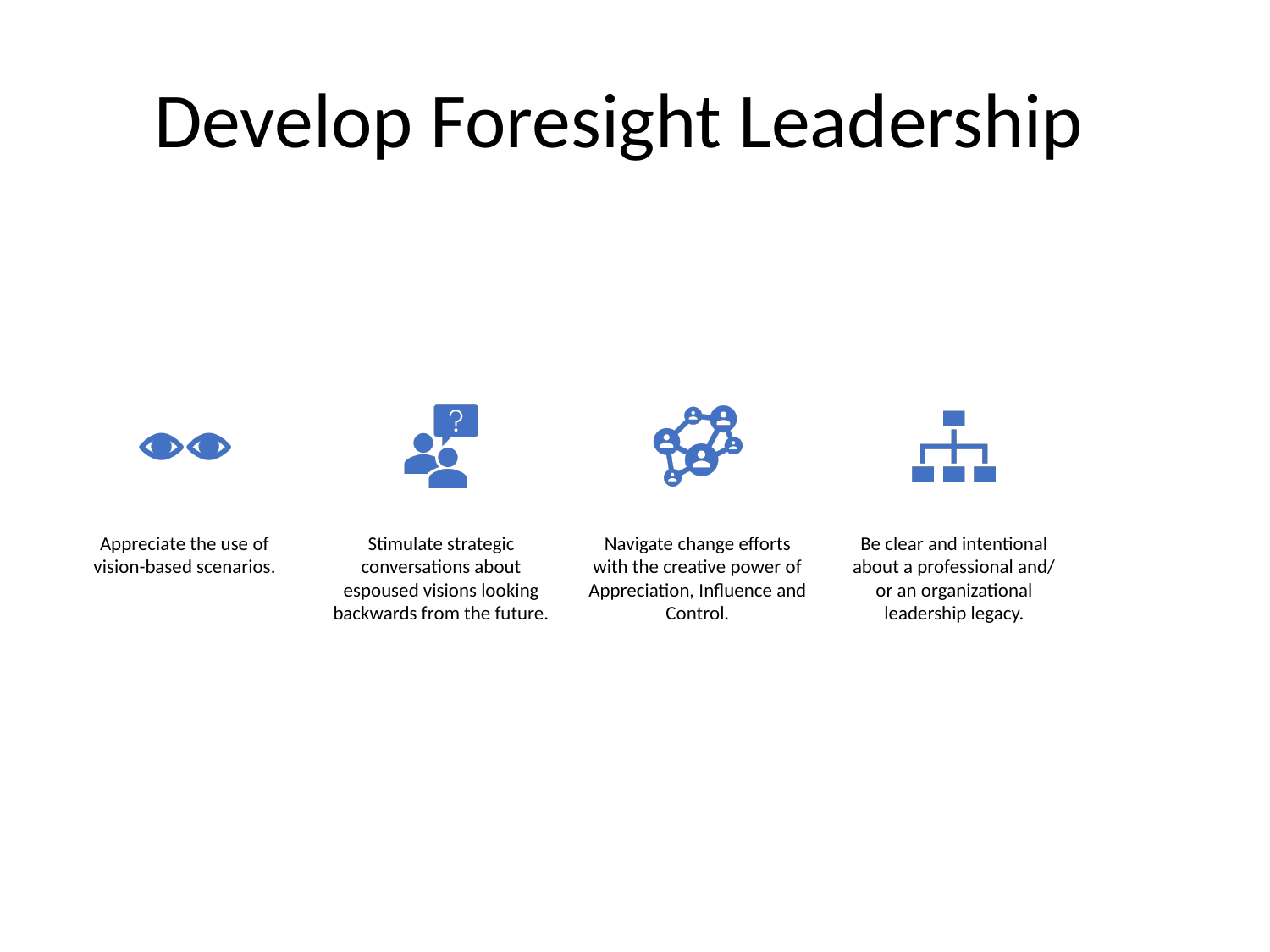

# Develop Foresight Leadership
Appreciate the use of vision-based scenarios.
Stimulate strategic conversations about espoused visions looking backwards from the future.
Navigate change efforts with the creative power of Appreciation, Influence and Control.
Be clear and intentional about a professional and/ or an organizational leadership legacy.